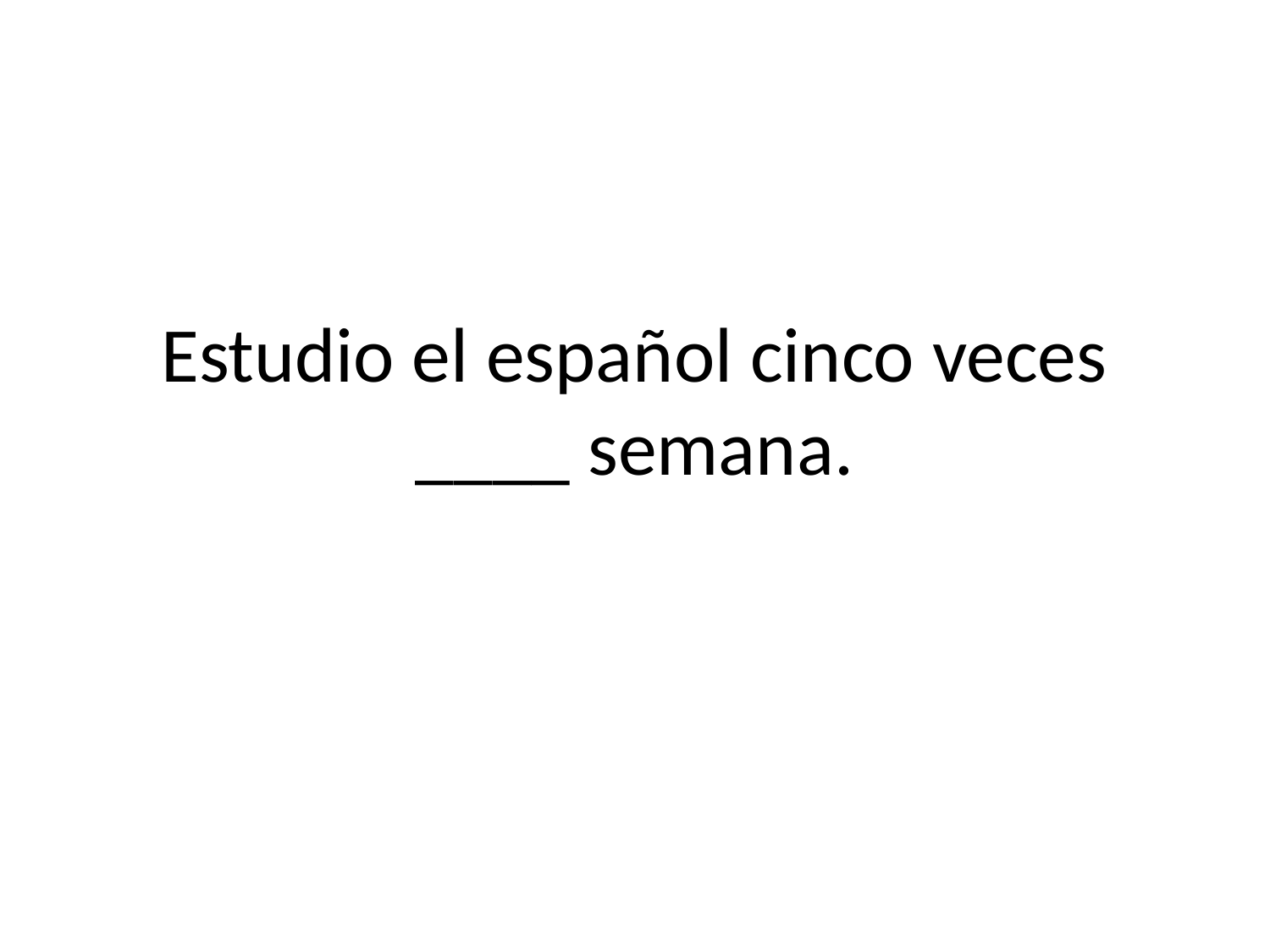

# Estudio el español cinco veces ____ semana.